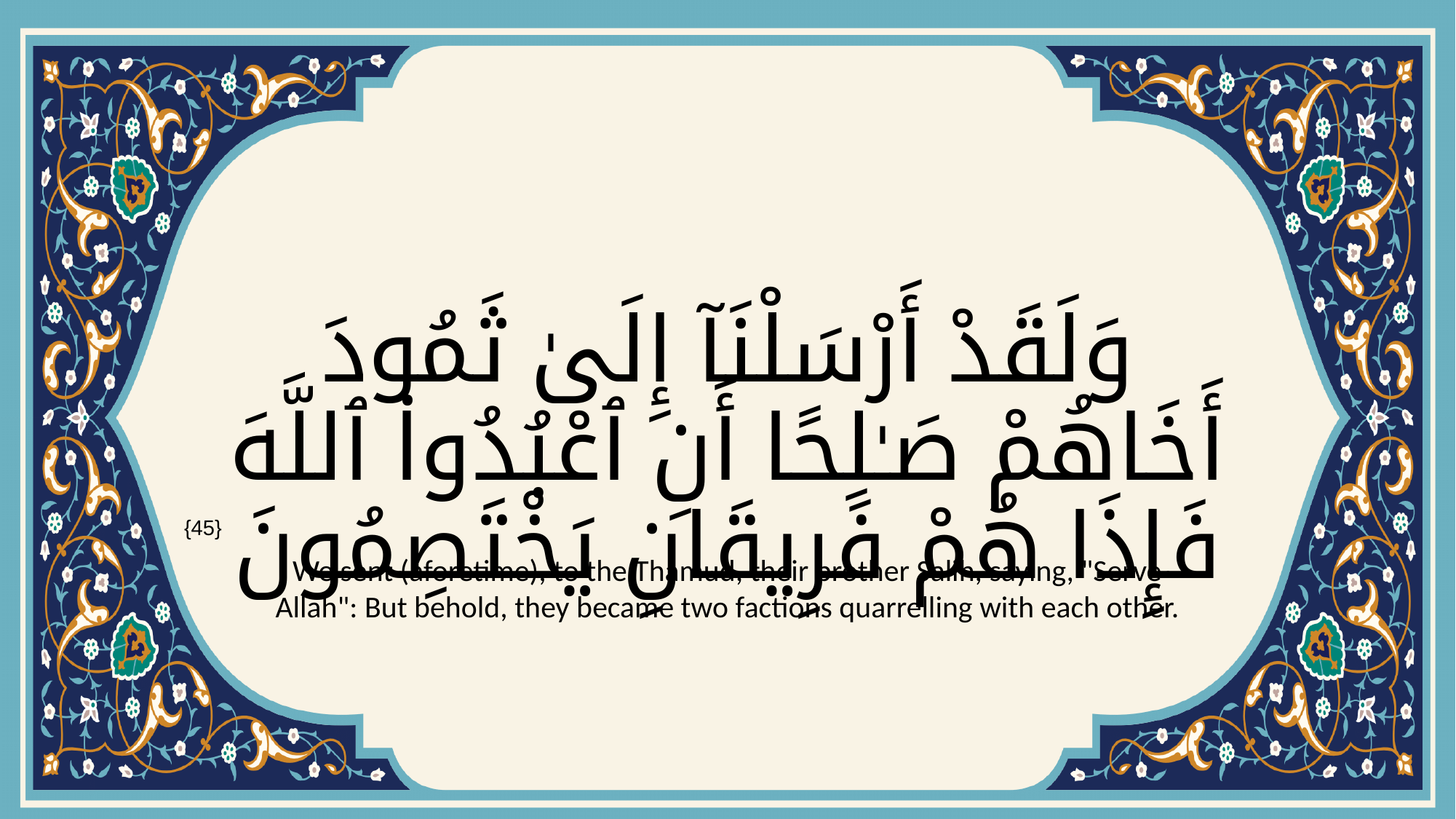

# وَلَقَدْ أَرْسَلْنَآ إِلَىٰ ثَمُودَ أَخَاهُمْ صَـٰلِحًا أَنِ ٱعْبُدُوا۟ ٱللَّهَ فَإِذَا هُمْ فَرِيقَانِ يَخْتَصِمُونَ
{45}
We sent (aforetime), to the Thamud, their brother Salih, saying, "Serve Allah": But behold, they became two factions quarrelling with each other.